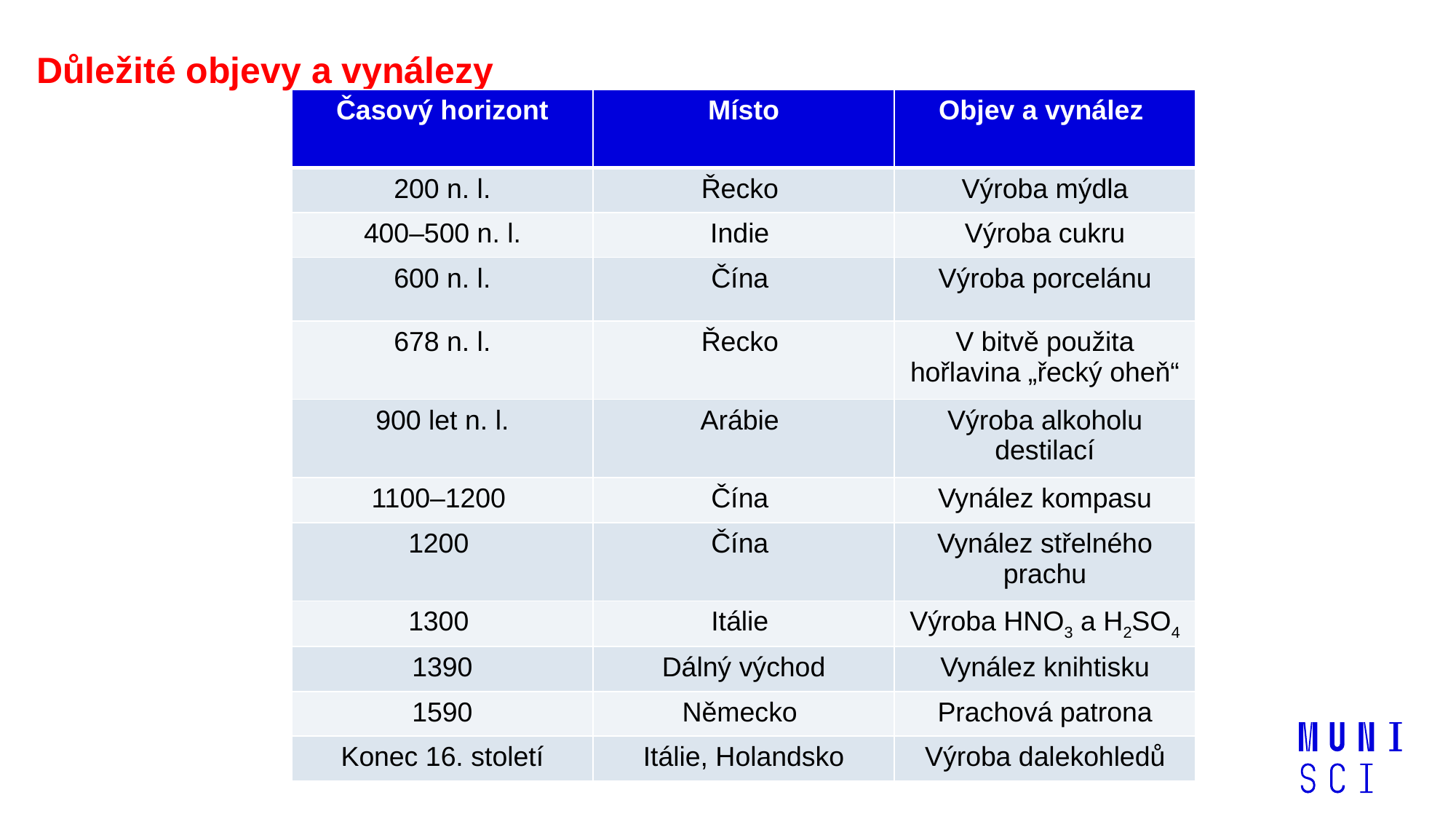

# Důležité objevy a vynálezy
| Časový horizont | Místo | Objev a vynález |
| --- | --- | --- |
| 200 n. l. | Řecko | Výroba mýdla |
| 400–500 n. l. | Indie | Výroba cukru |
| 600 n. l. | Čína | Výroba porcelánu |
| 678 n. l. | Řecko | V bitvě použita hořlavina „řecký oheň“ |
| 900 let n. l. | Arábie | Výroba alkoholu destilací |
| 1100–1200 | Čína | Vynález kompasu |
| 1200 | Čína | Vynález střelného prachu |
| 1300 | Itálie | Výroba HNO3 a H2SO4 |
| 1390 | Dálný východ | Vynález knihtisku |
| 1590 | Německo | Prachová patrona |
| Konec 16. století | Itálie, Holandsko | Výroba dalekohledů |